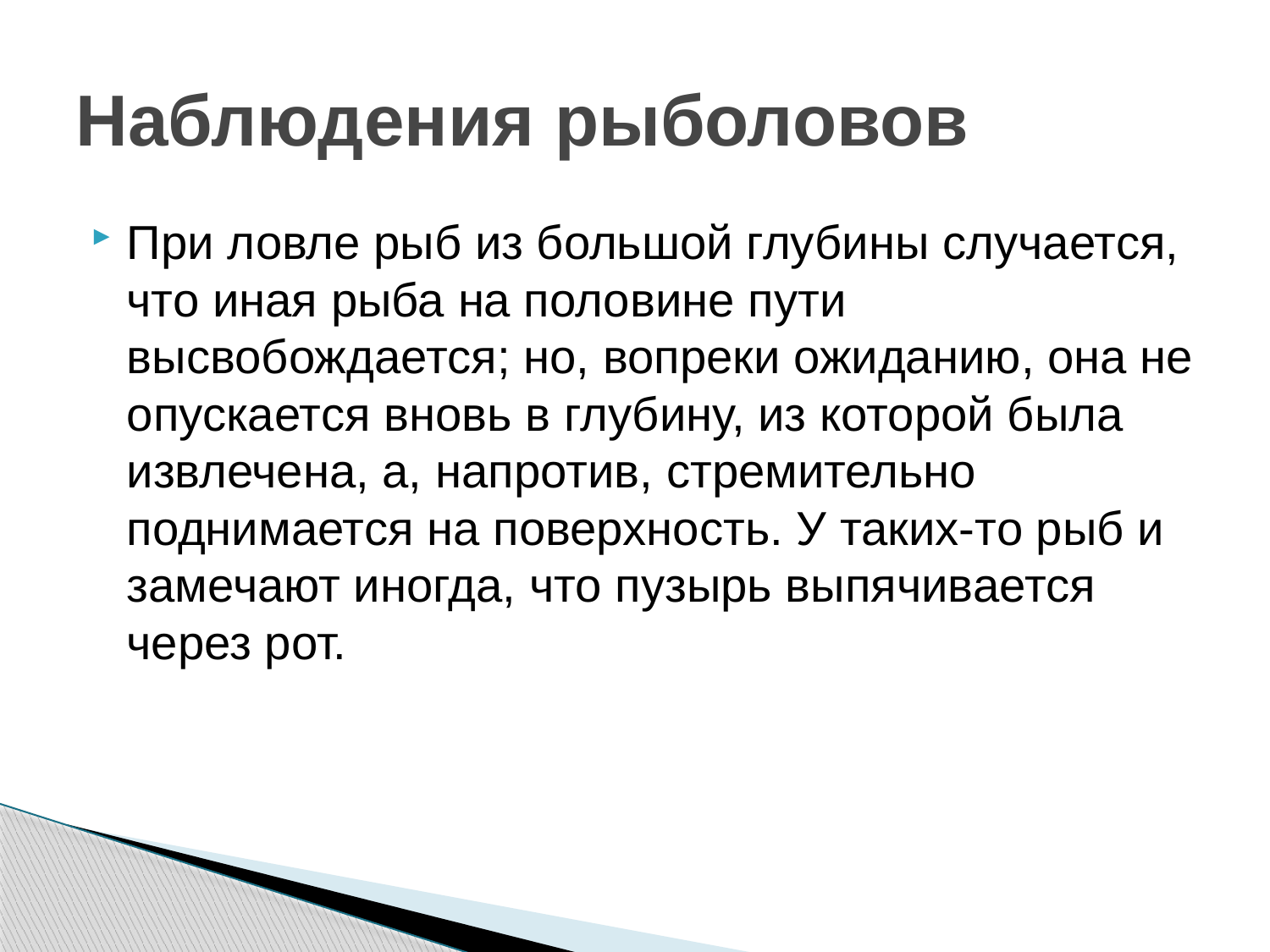

# Наблюдения рыболовов
При ловле рыб из большой глубины случается, что иная рыба на половине пути высвобождается; но, вопреки ожиданию, она не опускается вновь в глубину, из которой была извлечена, а, напротив, стремительно поднимается на поверхность. У таких‑то рыб и замечают иногда, что пузырь выпячивается через рот.